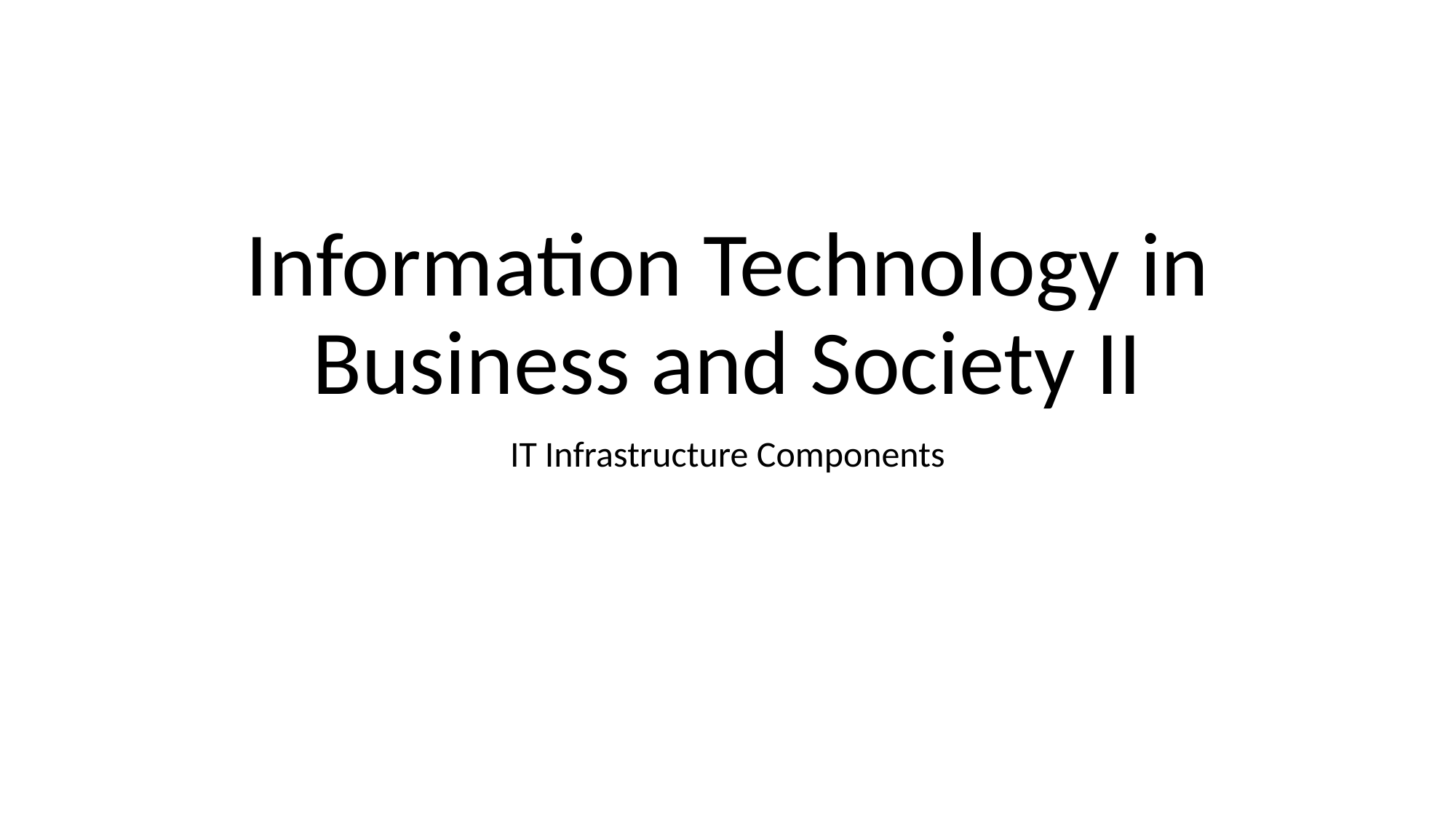

# Information Technology in Business and Society II
IT Infrastructure Components